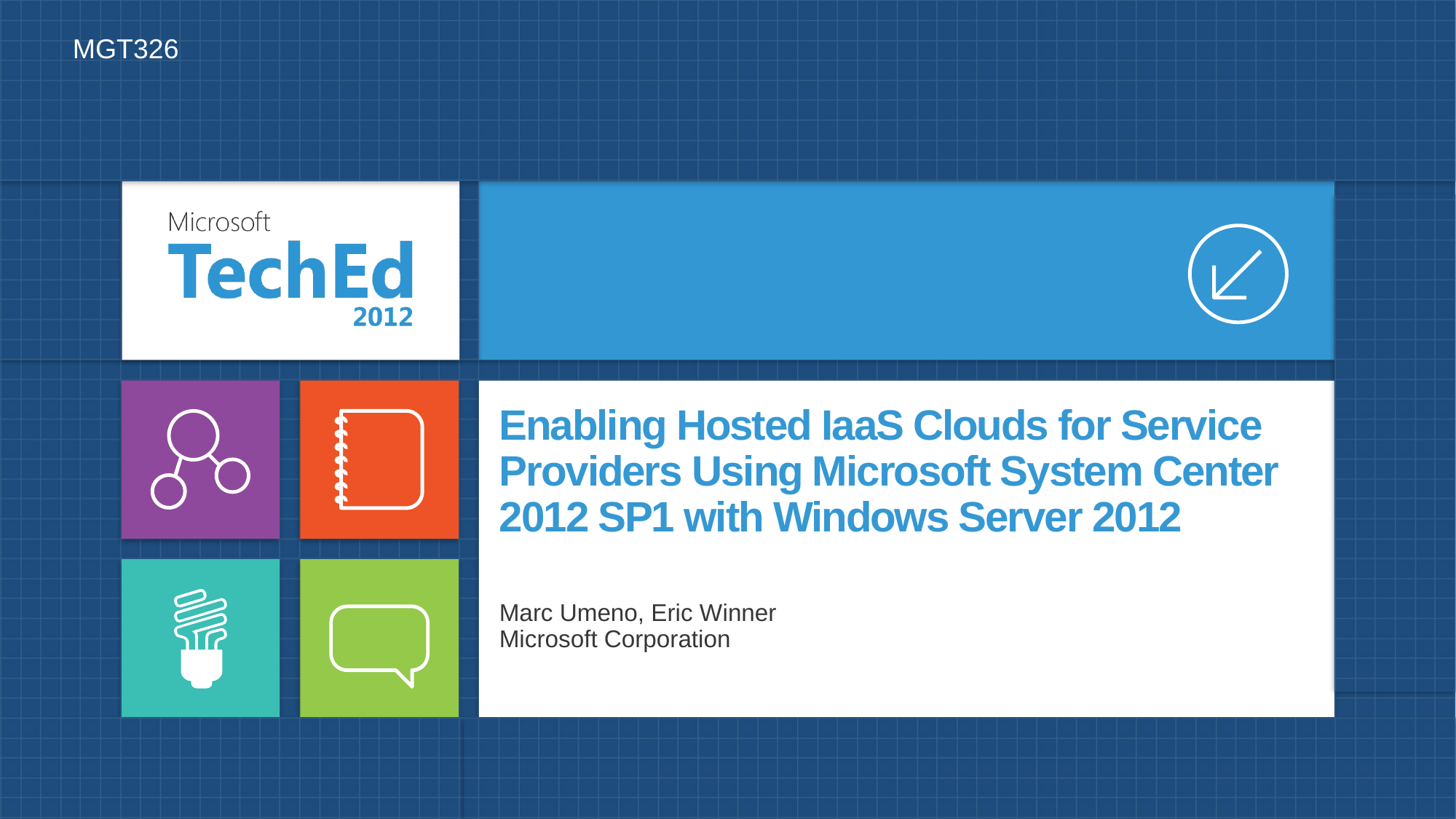

MGT326
# Enabling Hosted IaaS Clouds for Service Providers Using Microsoft System Center 2012 SP1 with Windows Server 2012
Marc Umeno, Eric Winner
Microsoft Corporation